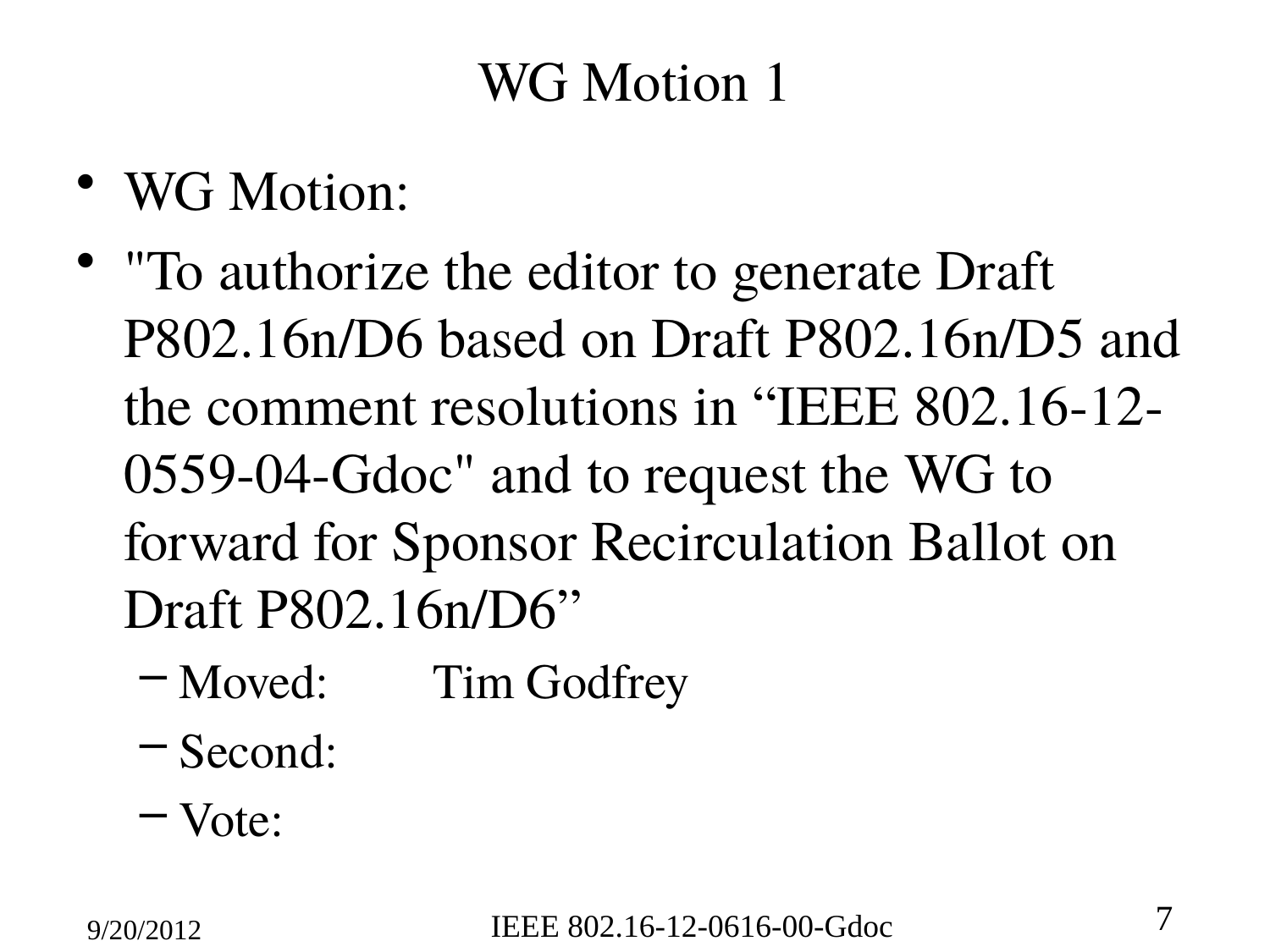

# WG Motion 1
WG Motion:
"To authorize the editor to generate Draft P802.16n/D6 based on Draft P802.16n/D5 and the comment resolutions in “IEEE 802.16-12-0559-04-Gdoc" and to request the WG to forward for Sponsor Recirculation Ballot on Draft P802.16n/D6”
Moved:   	Tim Godfrey
Second:
Vote: